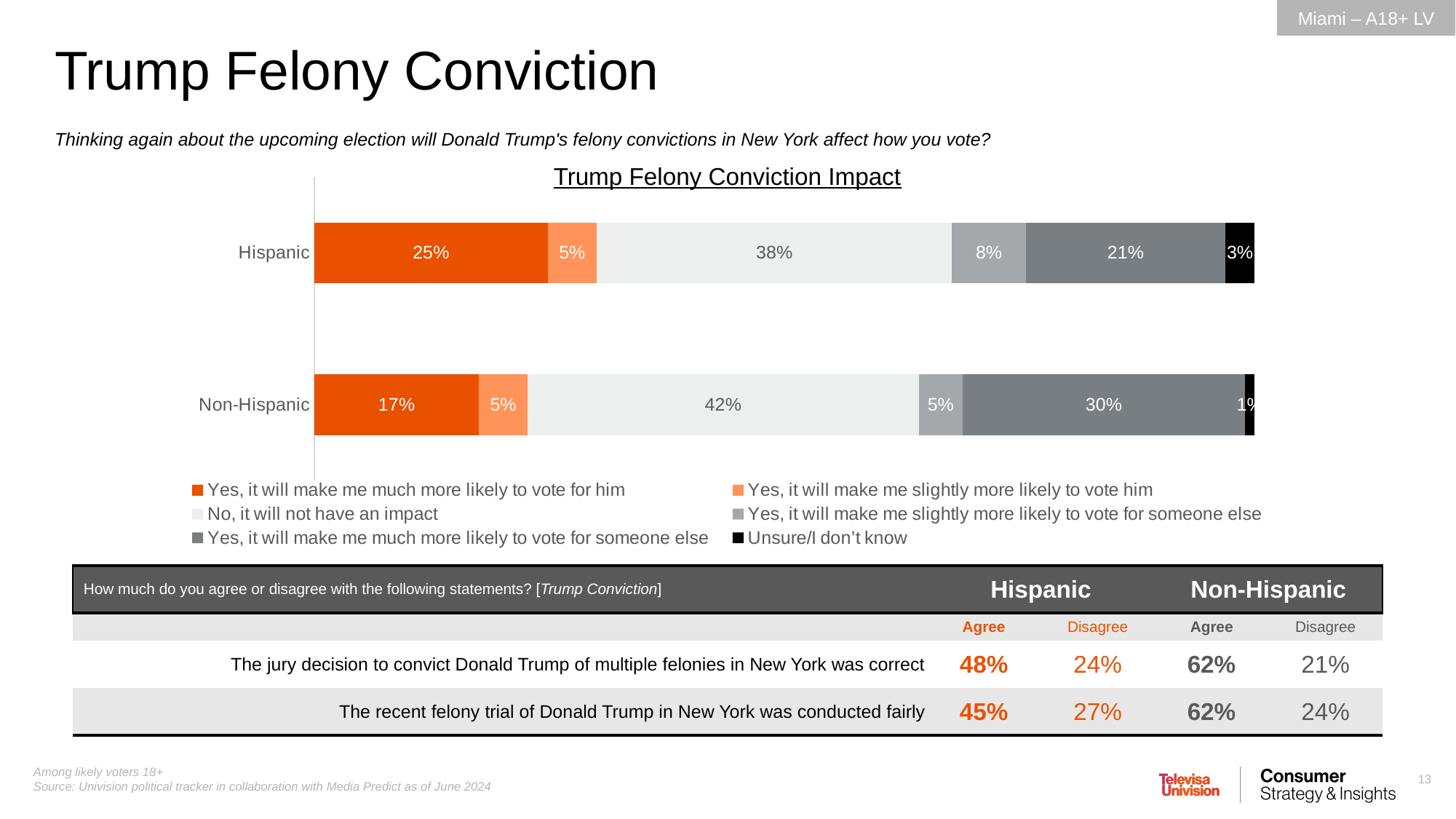

Trump Felony Conviction
Thinking again about the upcoming election will Donald Trump's felony convictions in New York affect how you vote?
Trump Felony Conviction Impact

### Chart

| Category | Yes, it will make me much more likely to vote for him | Yes, it will make me slightly more likely to vote him | No, it will not have an impact | Yes, it will make me slightly more likely to vote for someone else | Yes, it will make me much more likely to vote for someone else | Unsure/I don’t know |
|---|---|---|---|---|---|---|
| Hispanic | 0.2480136187999192 | 0.05229795907737036 | 0.3775836745826711 | 0.07886923988170348 | 0.2120661102112894 | 0.03116939744704733 |
| Non-Hispanic | 0.1749236745244009 | 0.05166371291921887 | 0.4161206422054757 | 0.04668402422051536 | 0.3000562186357477 | 0.01055172749464166 |
| How much do you agree or disagree with the following statements? [Trump Conviction] | Hispanic | Non-Hispanic | Non-Hispanic | Non-Hispanic |
| --- | --- | --- | --- | --- |
|  | Agree | Disagree | Agree | Disagree |
| The jury decision to convict Donald Trump of multiple felonies in New York was correct | 48% | 24% | 62% | 21% |
| The recent felony trial of Donald Trump in New York was conducted fairly | 45% | 27% | 62% | 24% |